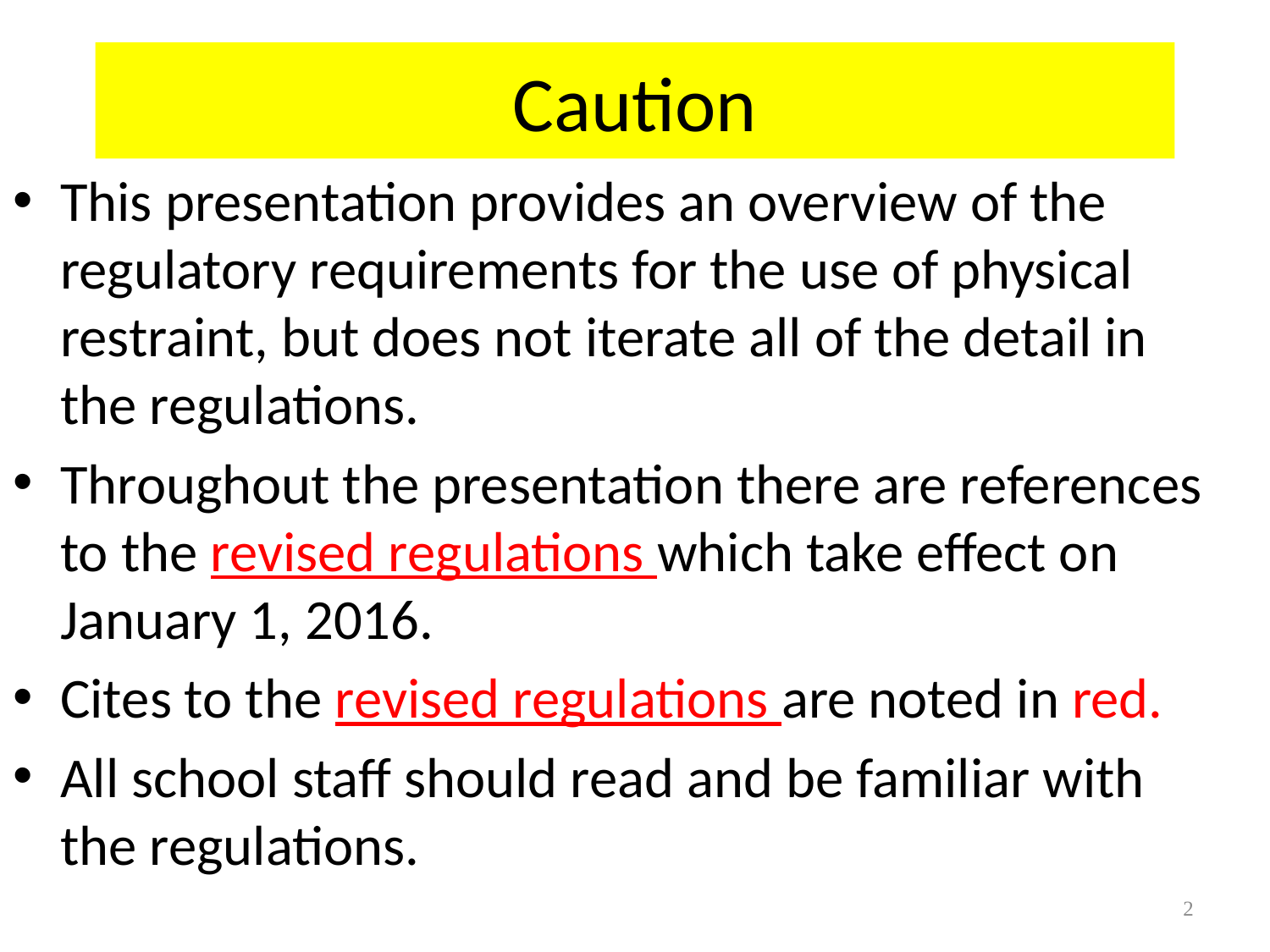

# Caution
This presentation provides an overview of the regulatory requirements for the use of physical restraint, but does not iterate all of the detail in the regulations.
Throughout the presentation there are references to the revised regulations which take effect on January 1, 2016.
Cites to the revised regulations are noted in red.
All school staff should read and be familiar with the regulations.

2